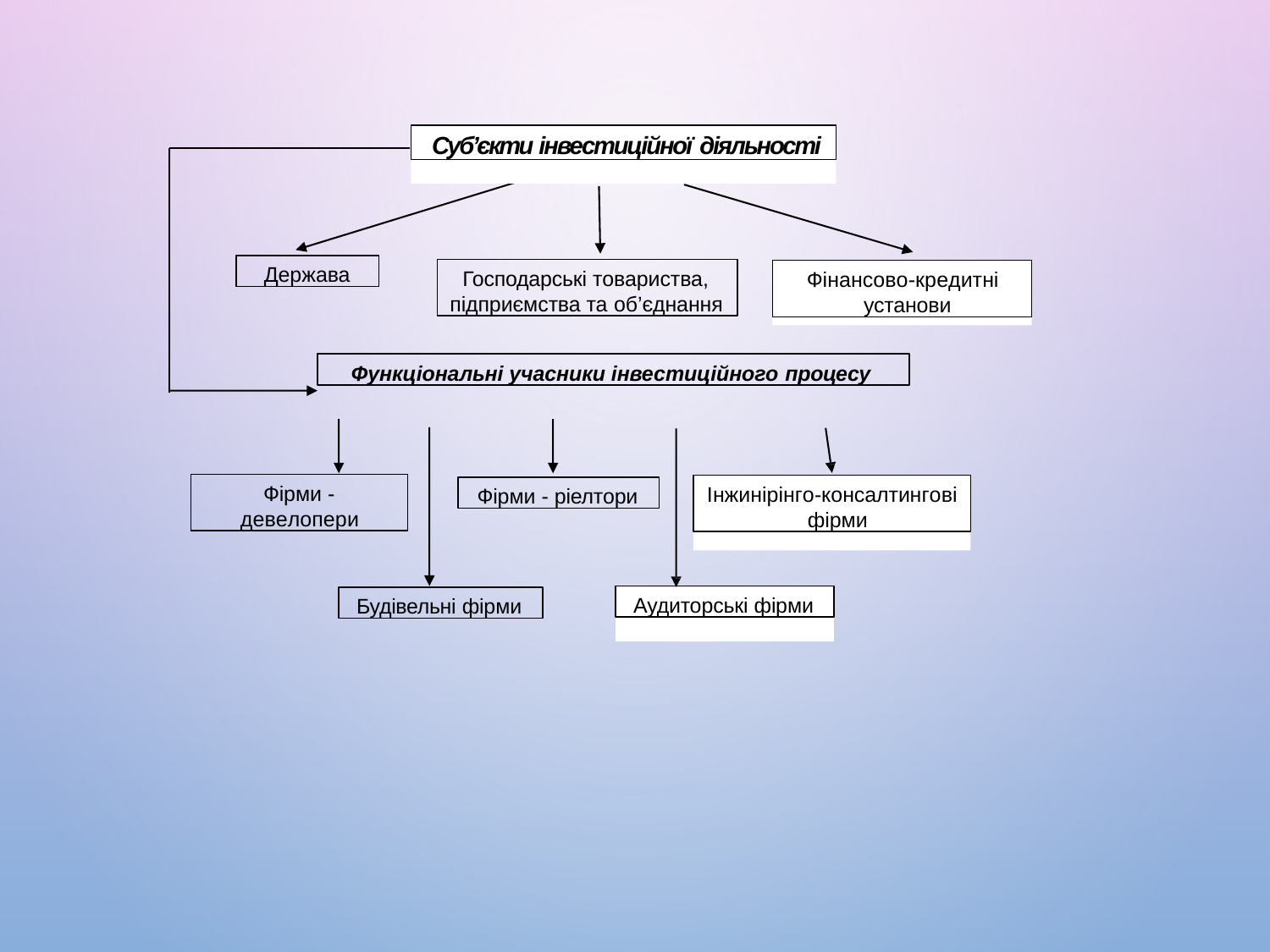

Суб’єкти інвестиційної діяльності
Держава
Господарські товариства,  підприємства та об’єднання

Фінансово-кредитні  установи
Функціональні учасники інвестиційного процесу

Фірми -  девелопери

Інжинірінго-консалтингові  фірми
Фірми - ріелтори

Аудиторські фірми
Будівельні фірми